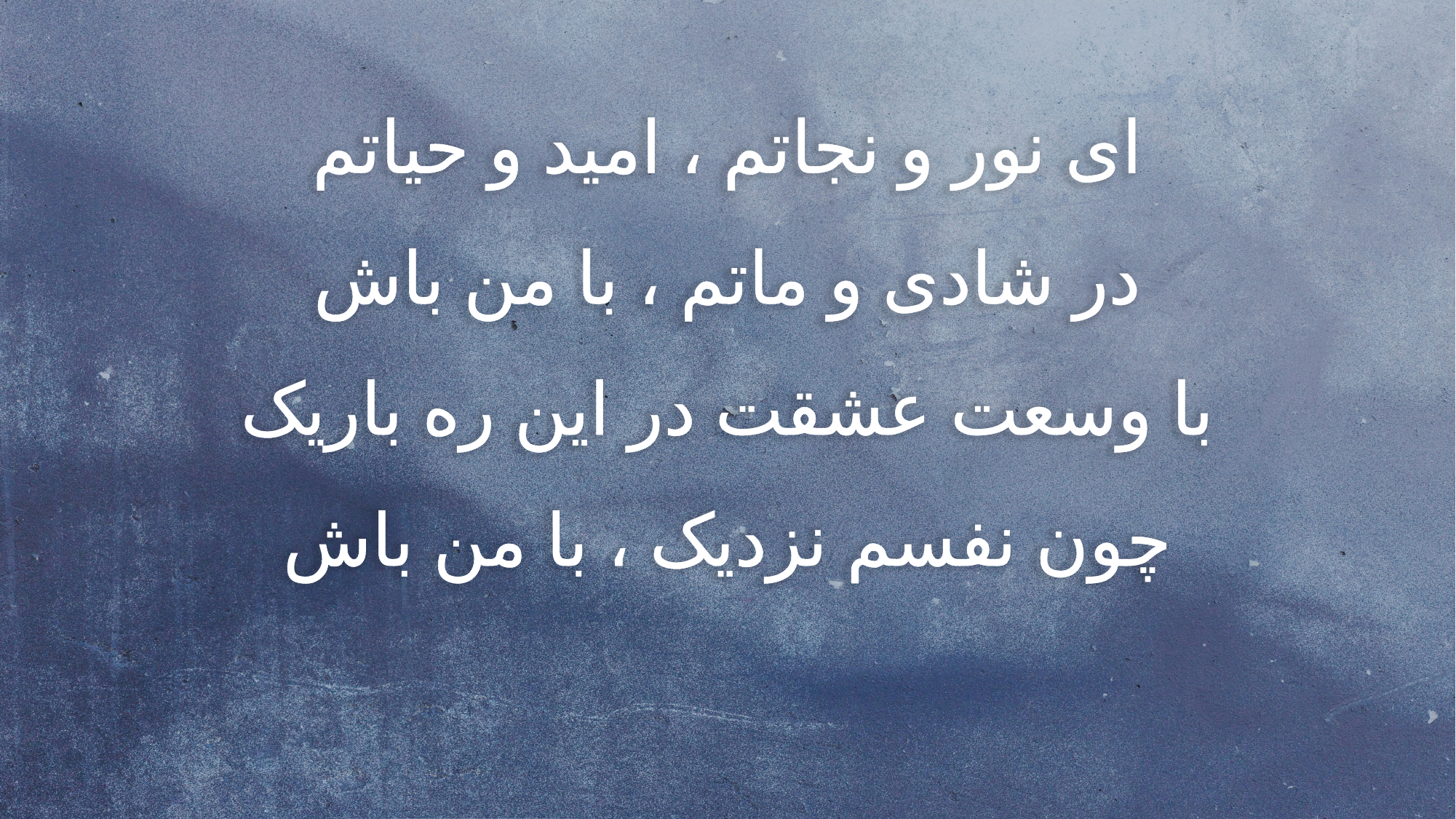

ای نور و نجاتم ، امید و حیاتم
در شادی و ماتم ، با من باش
با وسعت عشقت در این ره باریک
چون نفسم نزدیک ، با من باش